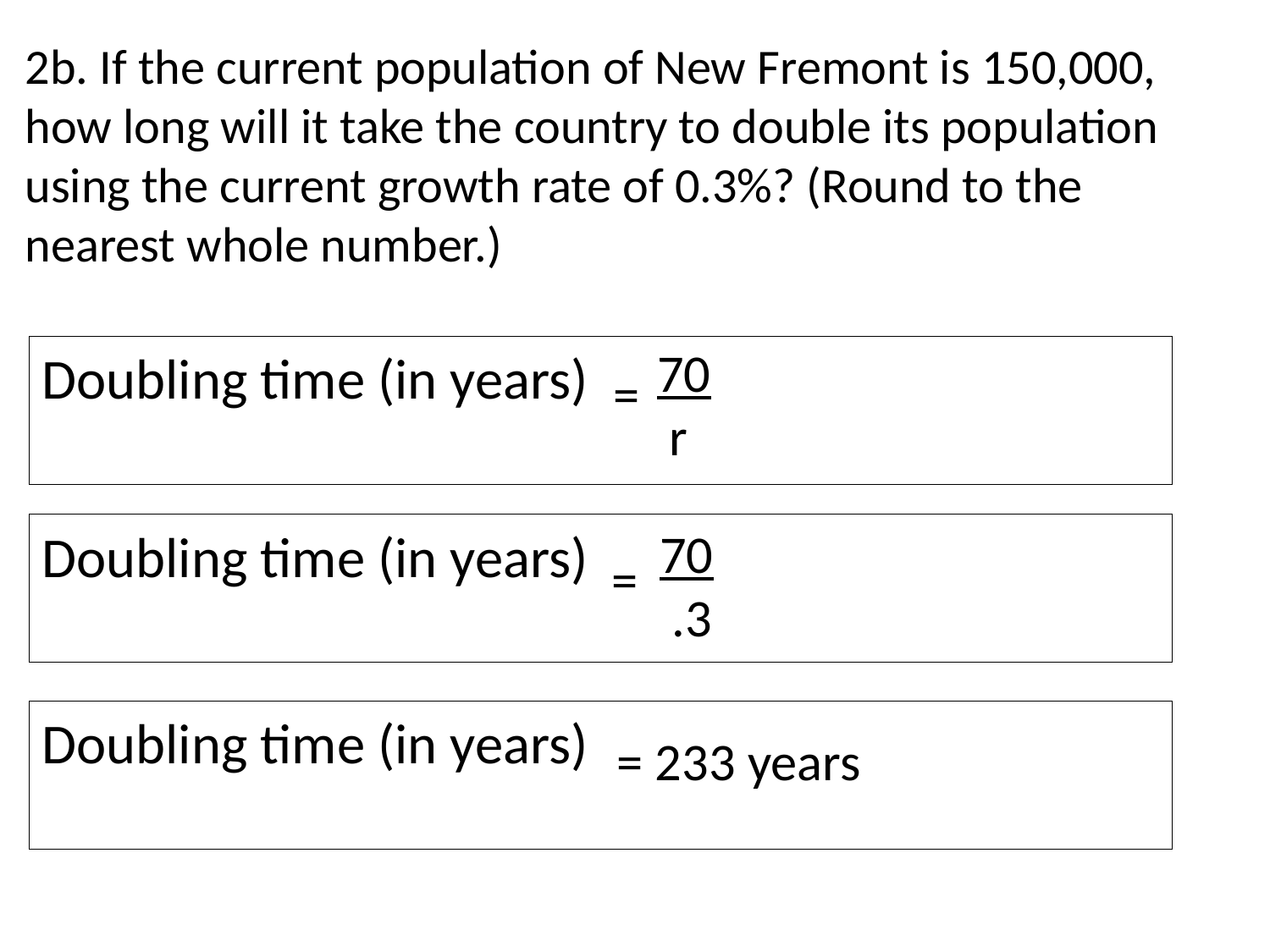

# 2b. If the current population of New Fremont is 150,000, how long will it take the country to double its population using the current growth rate of 0.3%? (Round to the nearest whole number.)
    70
     r
=
Doubling time (in years)
Doubling time (in years)
    70
     .3
=
Doubling time (in years)
= 233 years